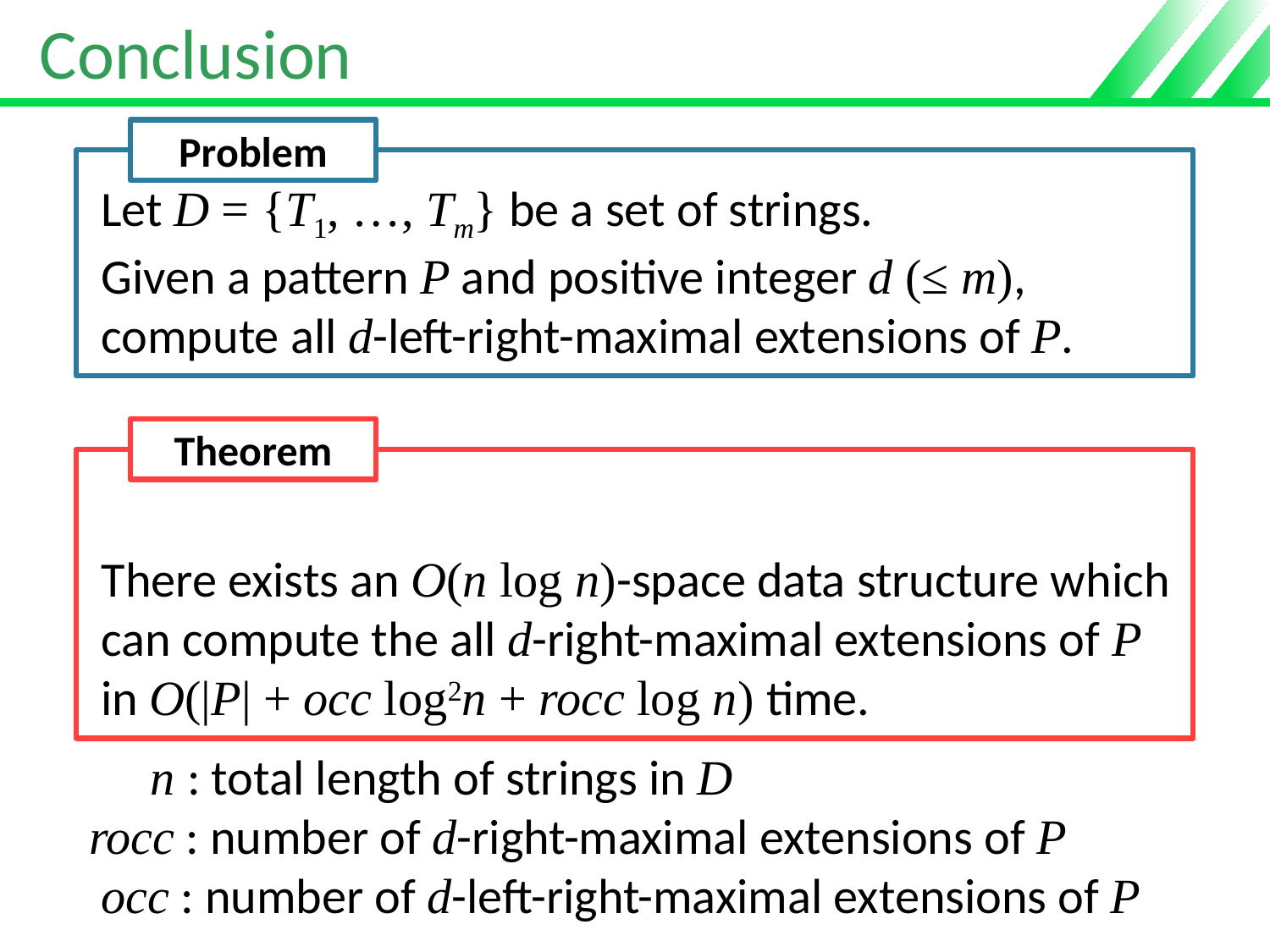

# Conclusion
Problem
Let D = {T1, …, Tm} be a set of strings.
Given a pattern P and positive integer d (≤ m),
compute all d-left-right-maximal extensions of P.
Theorem
There exists an O(n log n)-space data structure which can compute the all d-right-maximal extensions of P in O(|P| + occ log2n + rocc log n) time.
     n : total length of strings in D
rocc : number of d-right-maximal extensions of P
 occ : number of d-left-right-maximal extensions of P